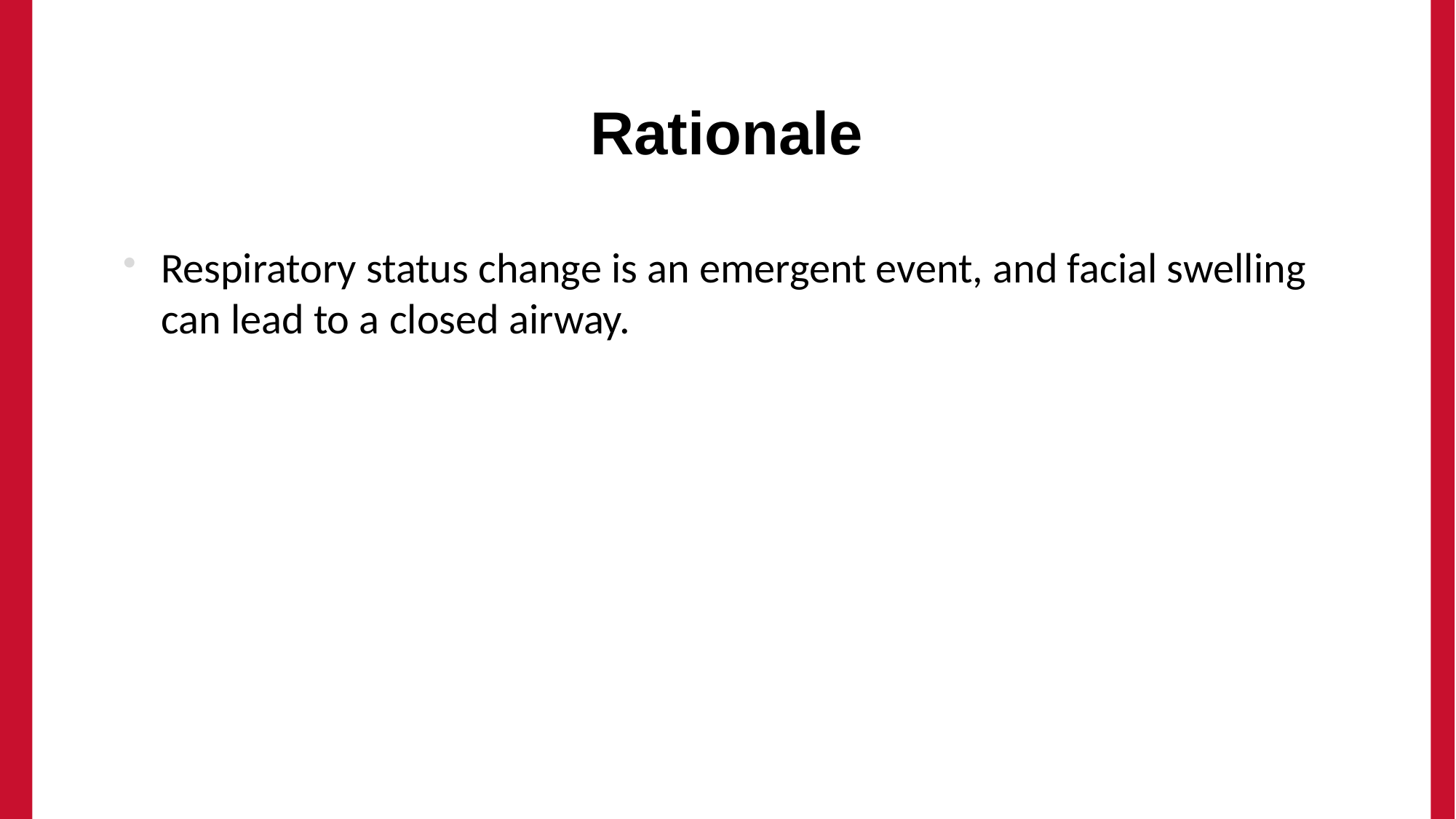

# Rationale
Respiratory status change is an emergent event, and facial swelling can lead to a closed airway.